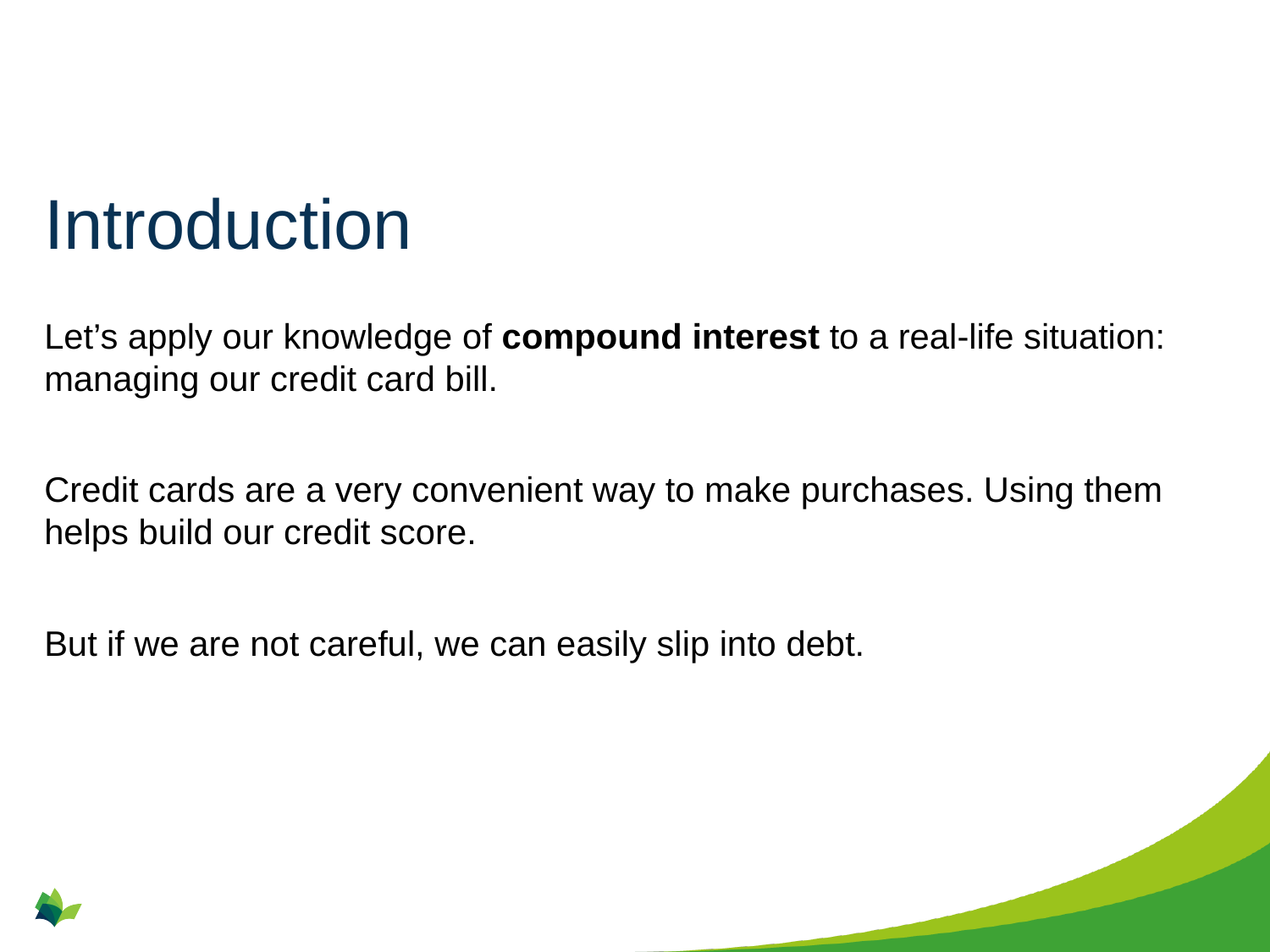

# Introduction
Let’s apply our knowledge of compound interest to a real-life situation: managing our credit card bill.

Credit cards are a very convenient way to make purchases. Using them helps build our credit score.

But if we are not careful, we can easily slip into debt.